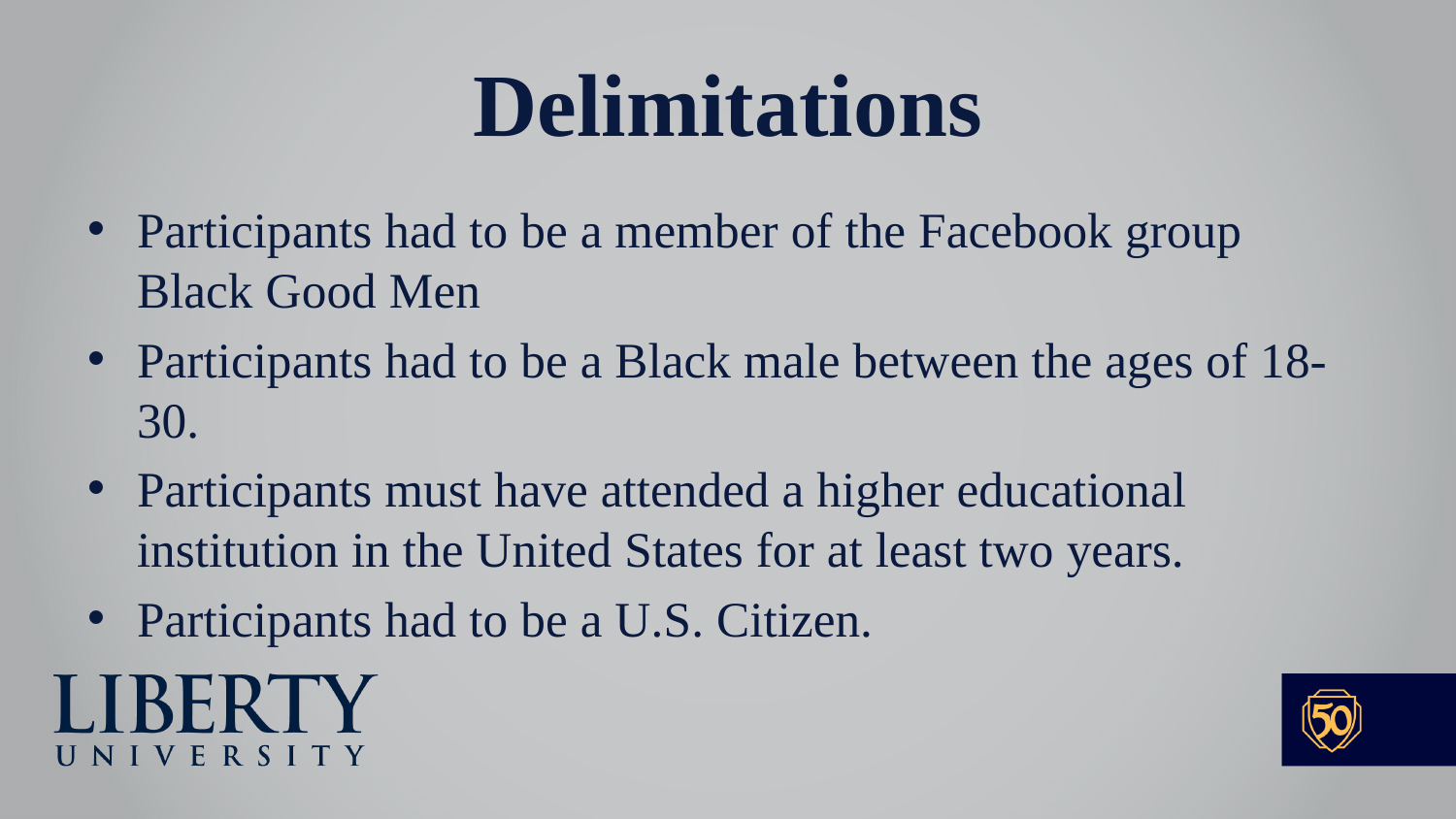

# Delimitations
Participants had to be a member of the Facebook group Black Good Men
Participants had to be a Black male between the ages of 18-30.
Participants must have attended a higher educational institution in the United States for at least two years.
Participants had to be a U.S. Citizen.